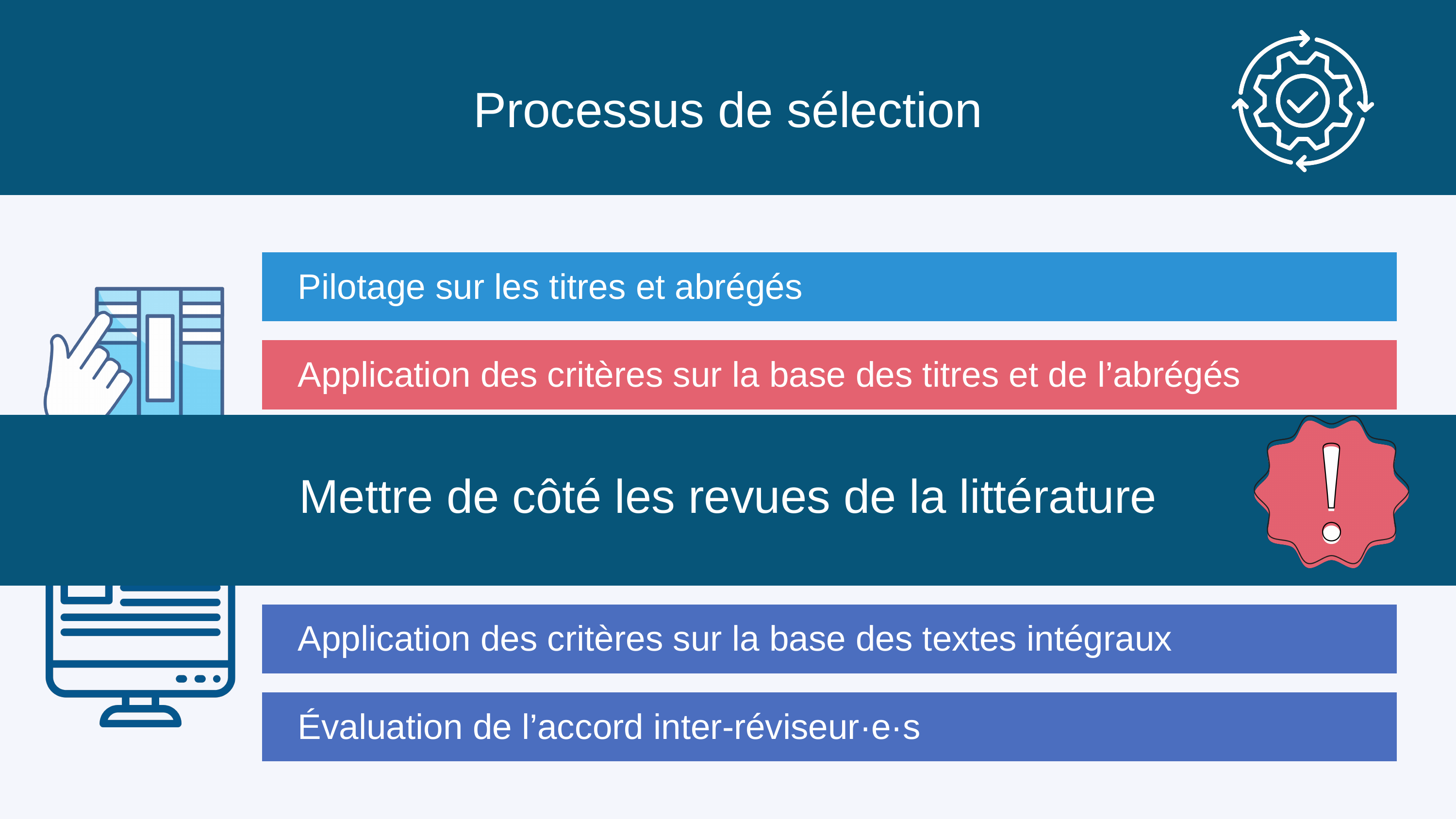

Processus de sélection
Test pilotage

Pilotage sur les titres et abrégés

Application des critères sur la base des titres et de l’abrégés

Évaluation de l’accord inter-réviseur·e·s
Mettre de côté les revues de la littérature
Test pilotage

Pilotage sur les textes intégraux

Application des critères sur la base des textes intégraux

Évaluation de l’accord inter-réviseur·e·s